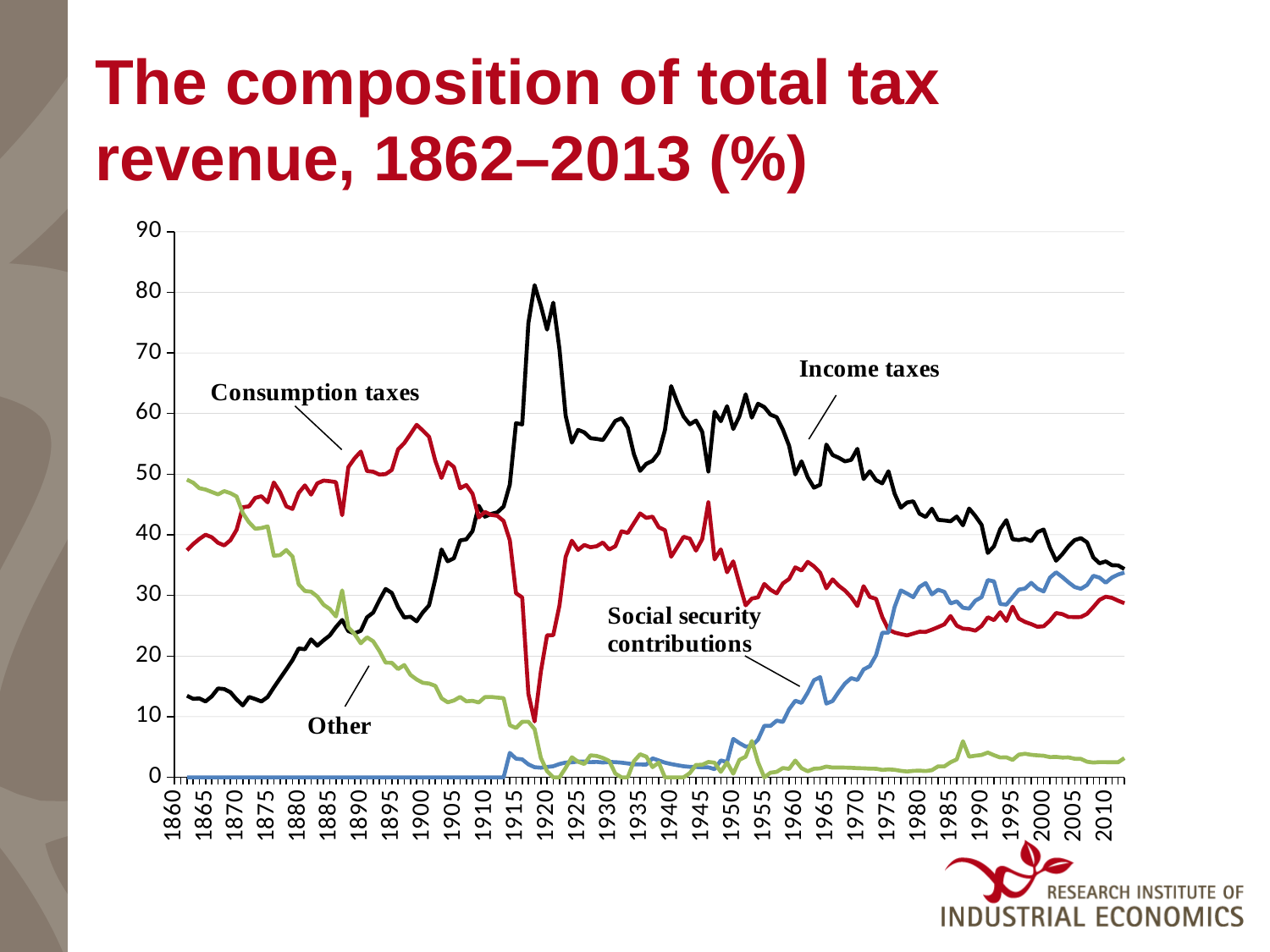

# The composition of total tax revenue, 1862–2013 (%)

### Chart

| Category |  |  |  |  |
|---|---|---|---|---|
| 1860 | None | None | None | None |
| 1861 | None | None | None | None |
| 1862 | 13.454630622362632 | 37.44481986899563 | 0.0 | 49.10054950864174 |
| 1863 | 12.941290810400652 | 38.459437606837604 | 0.0 | 48.59927158276174 |
| 1864 | 13.006057391558306 | 39.30692956776304 | 0.0 | 47.68701304067866 |
| 1865 | 12.519030436048453 | 40.009816941254776 | 0.0 | 47.47115262269676 |
| 1866 | 13.352287311825863 | 39.586384778012686 | 0.0 | 47.06132791016146 |
| 1867 | 14.649572243092335 | 38.683510895883785 | 0.0 | 46.66691686102389 |
| 1868 | 14.555439926256295 | 38.24199894699895 | 0.0 | 47.202561126744754 |
| 1869 | 14.03009436179444 | 39.09503398989019 | 0.0 | 46.87487164831536 |
| 1870 | 12.850887419623378 | 40.82767027274113 | 0.0 | 46.32144230763549 |
| 1871 | 11.863380824741068 | 44.548791504234444 | 0.0 | 43.58782767102449 |
| 1872 | 13.251400298247237 | 44.69639948287008 | 0.0 | 42.05220021888268 |
| 1873 | 12.910231631005326 | 46.09289777270131 | 0.0 | 40.996870596293356 |
| 1874 | 12.508185452127535 | 46.36709546515167 | 0.0 | 41.1247190827208 |
| 1875 | 13.250787444335831 | 45.35826979472141 | 0.0 | 41.390942760942764 |
| 1876 | 14.819051580698837 | 48.63337042429284 | 0.0 | 36.54757799500832 |
| 1877 | 16.315789473684212 | 47.04580421052631 | 0.0 | 36.63840631578948 |
| 1878 | 17.804695036981453 | 44.70380426626648 | 0.0 | 37.49150069675207 |
| 1879 | 19.325889596159865 | 44.26795158092455 | 0.0 | 36.406158822915586 |
| 1880 | 21.25109617071032 | 46.91472279060704 | 0.0 | 31.834181038682647 |
| 1881 | 21.118530884808013 | 48.152193470599144 | 0.0 | 30.72927564459284 |
| 1882 | 22.74978969997196 | 46.633226469763535 | 0.0 | 30.61698383026451 |
| 1883 | 21.694444444444443 | 48.486840740740746 | 0.0 | 29.81871481481482 |
| 1884 | 22.59181627631459 | 48.94735532671102 | 0.0 | 28.460828396974403 |
| 1885 | 23.39202299676608 | 48.84604114265182 | 0.0 | 27.761935860582103 |
| 1886 | 24.780139245144746 | 48.68733876877978 | 0.0 | 26.532521986075473 |
| 1887 | 25.94635723796842 | 43.22935894997147 | 0.0 | 30.824283812060106 |
| 1888 | 24.107690958519687 | 51.169963167587476 | 0.0 | 24.722345873892838 |
| 1889 | 23.752209409982324 | 52.61511573099907 | 0.0 | 23.632674859018604 |
| 1890 | 24.161019025067365 | 53.73034702376093 | 0.0 | 22.108633951171708 |
| 1891 | 26.383515559293524 | 50.52878385197644 | 0.0 | 23.08770058873002 |
| 1892 | 27.166666666666668 | 50.403872500000006 | 0.0 | 22.429460833333337 |
| 1893 | 29.213302198244627 | 49.94382720025767 | 0.0 | 20.842870601497694 |
| 1894 | 31.07110575474541 | 50.00674299487798 | 0.0 | 18.922151250376608 |
| 1895 | 30.411436035120815 | 50.69865104128872 | 0.0 | 18.889912923590458 |
| 1896 | 28.06702142959874 | 54.081840212857756 | 0.0 | 17.851138357543494 |
| 1897 | 26.358162505919765 | 55.114923212231915 | 0.0 | 18.526914281848324 |
| 1898 | 26.483900168110697 | 56.61357364541575 | 0.0 | 16.902526186473555 |
| 1899 | 25.728470949819727 | 58.14202080501211 | 0.0 | 16.129508245168154 |
| 1900 | 27.212643678160926 | 57.201778160919545 | 0.0 | 15.585578160919534 |
| 1901 | 28.353293413173652 | 56.17704431137723 | 0.0 | 15.469662275449108 |
| 1902 | 32.70285714285714 | 52.20829600000001 | 0.0 | 15.088846857142846 |
| 1903 | 37.58080808080808 | 49.37934797979798 | 0.0 | 13.039843939393943 |
| 1904 | 35.622549019607845 | 52.01300196078431 | 0.0 | 12.364449019607848 |
| 1905 | 36.13084112149533 | 51.1971191588785 | 0.0 | 12.672039719626168 |
| 1906 | 39.06481481481482 | 47.68187731481481 | 0.0 | 13.253307870370378 |
| 1907 | 39.25 | 48.216205 | 0.0 | 12.533794999999992 |
| 1908 | 40.60852713178294 | 46.778715116279066 | 0.0 | 12.612757751937986 |
| 1909 | 44.792156862745095 | 42.865677647058824 | 0.0 | 12.342165490196084 |
| 1910 | 42.989323843416365 | 43.77982028469751 | 0.0 | 13.23085587188612 |
| 1911 | 43.44863013698631 | 43.29314965753425 | 0.0 | 13.258220205479443 |
| 1912 | 43.70915032679739 | 43.14033888888889 | 0.0 | 13.150510784313719 |
| 1913 | 44.66457680250783 | 42.278787460815046 | 0.0 | 13.056635736677116 |
| 1914 | 48.27244582043343 | 39.111939318885454 | 4.024767801857585 | 8.59084705882353 |
| 1915 | 58.410064691943134 | 30.36825118483413 | 3.080568720379147 | 8.1411154028436 |
| 1916 | 58.21043023255814 | 29.669323678646936 | 2.959830866807611 | 9.160415221987304 |
| 1917 | 74.93474303977273 | 13.76251122159091 | 2.1306818181818183 | 9.172063920454548 |
| 1918 | 81.17154680432645 | 9.209404031465095 | 1.6715830875122912 | 7.9474660766961565 |
| 1919 | 77.78798304093567 | 17.426567919799496 | 1.5873015873015872 | 3.1981474519632465 |
| 1920 | 73.85007603238866 | 23.428188421052628 | 1.7004048582995952 | 1.021330688259118 |
| 1921 | 78.2875703125 | 23.43661197916667 | 1.8229166666666667 | 0.0 |
| 1922 | 70.63293016983017 | 28.321228171828178 | 2.197802197802198 | 0.0 |
| 1923 | 59.658924390243904 | 36.350080836236934 | 2.4390243902439024 | 1.5519703832752558 |
| 1924 | 55.20724023529412 | 39.01669576470589 | 2.4705882352941178 | 3.305475764705885 |
| 1925 | 57.316590973871726 | 37.50682482185274 | 2.6128266033254155 | 2.5637576009501175 |
| 1926 | 56.8950302927928 | 38.31910247747747 | 2.59009009009009 | 2.195777139639636 |
| 1927 | 55.93617647058823 | 37.93733507625273 | 2.505446623093682 | 3.621041830065366 |
| 1928 | 55.817262394067804 | 38.113742690677974 | 2.5423728813559325 | 3.5266220338982976 |
| 1929 | 55.63482110091743 | 38.727145973496434 | 2.4464831804281344 | 3.191549745157999 |
| 1930 | 57.18171777777778 | 37.572339393939394 | 2.5252525252525255 | 2.720690303030307 |
| 1931 | 58.780622344689384 | 38.10411122244489 | 2.50501002004008 | 0.6102564128256468 |
| 1932 | 59.23037237903226 | 40.58429909274194 | 2.4193548387096775 | 0.0 |
| 1933 | 57.64699161105816 | 40.297703241182084 | 2.28789323164919 | 0.0 |
| 1934 | 53.302404991087336 | 41.91388609625668 | 2.13903743315508 | 2.644671479500903 |
| 1935 | 50.54472699490663 | 43.53099405772496 | 2.1222410865874366 | 3.8020378607809766 |
| 1936 | 51.711750311041996 | 42.78418374805598 | 2.0995334370139966 | 3.404532503888032 |
| 1937 | 52.209794389204546 | 42.99206441761363 | 3.125 | 1.6731411931818176 |
| 1938 | 53.538491841779965 | 41.24973856613102 | 2.7812113720642766 | 2.430558220024729 |
| 1939 | 57.28324654994851 | 40.765870236869205 | 2.420185375901133 | 0.0 |
| 1940 | 64.5273437756498 | 36.372489740082074 | 2.188782489740082 | 0.0 |
| 1941 | 61.81248495398158 | 38.00974789915966 | 2.000800320128051 | 0.0 |
| 1942 | 59.524407483914665 | 39.66446325770403 | 1.8286488316965797 | 0.0 |
| 1943 | 58.222735399284865 | 39.36453516090584 | 1.7282479141835518 | 0.6844815256257389 |
| 1944 | 58.852152317880794 | 37.38853476821192 | 1.7108167770419427 | 2.0484961368653485 |
| 1945 | 57.00795655468552 | 39.28744127304874 | 1.641828744632483 | 2.062773427633245 |
| 1946 | 50.44772559626259 | 45.3697074010327 | 1.6474059503319398 | 2.5351610523727657 |
| 1947 | 60.30388292682927 | 35.94174243902439 | 1.3463414634146342 | 2.408033170731704 |
| 1948 | 58.73864708966964 | 37.58508477538892 | 2.779234399580493 | 0.8970337353609525 |
| 1949 | 61.217870475572155 | 33.81637721149164 | 2.515825353027106 | 2.4499269599091003 |
| 1950 | 57.45270370922092 | 35.61745866229703 | 6.330999553105913 | 0.5988380753761336 |
| 1951 | 59.56699075171924 | 31.90656865069955 | 5.643822622717572 | 2.88261797486364 |
| 1952 | 63.18064823641563 | 28.36034318398475 | 5.061963775023832 | 3.3970448045757955 |
| 1953 | 59.33110554163186 | 29.481110182864573 | 5.198180636777129 | 5.989603638726446 |
| 1954 | 61.61687018273144 | 29.678704425391878 | 6.226725556421581 | 2.477699835455098 |
| 1955 | 61.06725607830755 | 31.891379854752135 | 8.49384275339438 | 0.0 |
| 1956 | 59.82261488939113 | 30.936237244024383 | 8.478871310184232 | 0.7622765564002493 |
| 1957 | 59.40472440944882 | 30.337007874015747 | 9.354330708661418 | 0.9039370078740141 |
| 1958 | 57.34784147204529 | 31.98277895730125 | 9.135409294644964 | 1.533970276008498 |
| 1959 | 54.69149715444863 | 32.704119006029195 | 11.218797543246746 | 1.3855862962754282 |
| 1960 | 49.96635909265667 | 34.63091118800462 | 12.634563629373318 | 2.7681660899653937 |
| 1961 | 52.114937671667015 | 34.10099302767801 | 12.279738009718995 | 1.5043312909359752 |
| 1962 | 49.48594786993437 | 35.53446294167809 | 13.974268658929962 | 1.0053205294575678 |
| 1963 | 47.77241156803745 | 34.79772651287195 | 16.018054162487463 | 1.4118077566031415 |
| 1964 | 48.262967657860436 | 33.7430399241796 | 16.523516171069776 | 1.4704762468901884 |
| 1965 | 54.8858835587331 | 31.175161862860286 | 12.15908806839487 | 1.7798665100117506 |
| 1966 | 53.163019767468015 | 32.653428385094564 | 12.580115591337396 | 1.6034362561000275 |
| 1967 | 52.69804127246687 | 31.585742238718655 | 14.108486474492166 | 1.6077300143223154 |
| 1968 | 52.11662562240477 | 30.802969567327565 | 15.47338714026352 | 1.607017670004141 |
| 1969 | 52.367661057420825 | 29.712331198270437 | 16.353398622158405 | 1.5666091221503393 |
| 1970 | 54.18621097752824 | 28.246279965938776 | 16.0535165326829 | 1.5139925238500824 |
| 1971 | 49.20350510070626 | 31.523672508501182 | 17.785770337431337 | 1.4870520533612213 |
| 1972 | 50.492303425322426 | 29.75084361854574 | 18.33079092127768 | 1.426062034854154 |
| 1973 | 49.01580642427325 | 29.43787609119417 | 20.136240359352485 | 1.4100771251800959 |
| 1974 | 48.486782133090244 | 26.447584320875116 | 23.838650865998172 | 1.2269826800364696 |
| 1975 | 50.488357467057654 | 24.34891985481879 | 23.852606214907592 | 1.3101164632159708 |
| 1976 | 46.76825102479016 | 23.87761077493656 | 28.113410111262933 | 1.2407280890103491 |
| 1977 | 44.47312749377393 | 23.629060332592452 | 30.830945558739252 | 1.06686661489436 |
| 1978 | 45.334254867847186 | 23.40618222550585 | 30.301961438547153 | 0.9576014680998085 |
| 1979 | 45.524557956778 | 23.704431346867498 | 29.703558175070942 | 1.0674525212835657 |
| 1980 | 43.48882785013271 | 24.00854885500895 | 31.404697240911055 | 1.0979260539472777 |
| 1981 | 42.944793696983005 | 23.98083838910698 | 32.039421308370166 | 1.0349466055398486 |
| 1982 | 44.30143229375323 | 24.35123727232811 | 30.172073957508726 | 1.1752564764099351 |
| 1983 | 42.476330027051404 | 24.7740081154193 | 30.93862714156898 | 1.8110347159603184 |
| 1984 | 42.378206362558394 | 25.23385797245391 | 30.591055122579075 | 1.7968805424086207 |
| 1985 | 42.23229074869542 | 26.602518259457312 | 28.678305965294342 | 2.486885026552916 |
| 1986 | 43.015479577178596 | 25.018408907094376 | 29.01465067338374 | 2.951460842343295 |
| 1987 | 41.564141114687445 | 24.514194759726696 | 27.966535377491674 | 5.955128748094187 |
| 1988 | 44.333853078177924 | 24.446078656175683 | 27.81972497199274 | 3.4003432936536573 |
| 1989 | 43.11058121333586 | 24.18450195298214 | 29.137908334186697 | 3.5670084994953064 |
| 1990 | 41.64240369440958 | 24.96305987276987 | 29.704624493850808 | 3.689911938969744 |
| 1991 | 37.00299474022205 | 26.39270863764416 | 32.52259568175705 | 4.081700940376741 |
| 1992 | 38.110670334915866 | 25.927386617236873 | 32.318626337684734 | 3.6433167101625195 |
| 1993 | 40.92250428707614 | 27.22262306978105 | 28.586761729619663 | 3.268110913523147 |
| 1994 | 42.425827915879815 | 25.793592128419686 | 28.479329259905363 | 3.3012506957951415 |
| 1995 | 39.26778344936422 | 28.139991201670288 | 29.71787154904138 | 2.8743537999241275 |
| 1996 | 39.12490999658014 | 26.17938623950142 | 30.95975604293067 | 3.7359477209877574 |
| 1997 | 39.35297873496131 | 25.625042916453584 | 31.131979752657752 | 3.889998595927354 |
| 1998 | 38.95633159287995 | 25.26367235989318 | 32.070133488848015 | 3.709862558378859 |
| 1999 | 40.43122044836086 | 24.828962162914454 | 31.1200048344742 | 3.619812554250486 |
| 2000 | 40.87694732299344 | 24.911139367569067 | 30.65744630523712 | 3.554467004200374 |
| 2001 | 37.916658044941656 | 25.822998478676684 | 32.92476196626743 | 3.335581510114227 |
| 2002 | 35.723967374548714 | 27.096657453197796 | 33.812147692515914 | 3.367227479737573 |
| 2003 | 36.8019681247158 | 26.91098341940283 | 33.02683614880863 | 3.260212307072737 |
| 2004 | 38.112796753008986 | 26.444865232773463 | 32.15759732040001 | 3.2847406938175396 |
| 2005 | 39.12780353643506 | 26.425640657052966 | 31.38113042634057 | 3.065425380171399 |
| 2006 | 39.44149013865745 | 26.43288734808581 | 31.089044871096654 | 3.0365776421600854 |
| 2007 | 38.752081082927724 | 26.96399669565381 | 31.71743710787756 | 2.566485113540905 |
| 2008 | 36.24869625230275 | 28.081676069721663 | 33.23388769872251 | 2.4357399792530874 |
| 2009 | 35.29473843884941 | 29.26765521764938 | 32.93130021936151 | 2.5063061241396984 |
| 2010 | 35.605924348025724 | 29.792928887539897 | 32.09804264948703 | 2.5031041149473467 |
| 2011 | 34.98104593733446 | 29.600903676473735 | 32.94370774709667 | 2.474342639095136 |
| 2012 | 34.94752385663798 | 29.130344590242952 | 33.43962799333152 | 2.482503559787548 |
| 2013 | 34.347523686998464 | 28.707536447461408 | 33.77373666379113 | 3.171203201749009 |